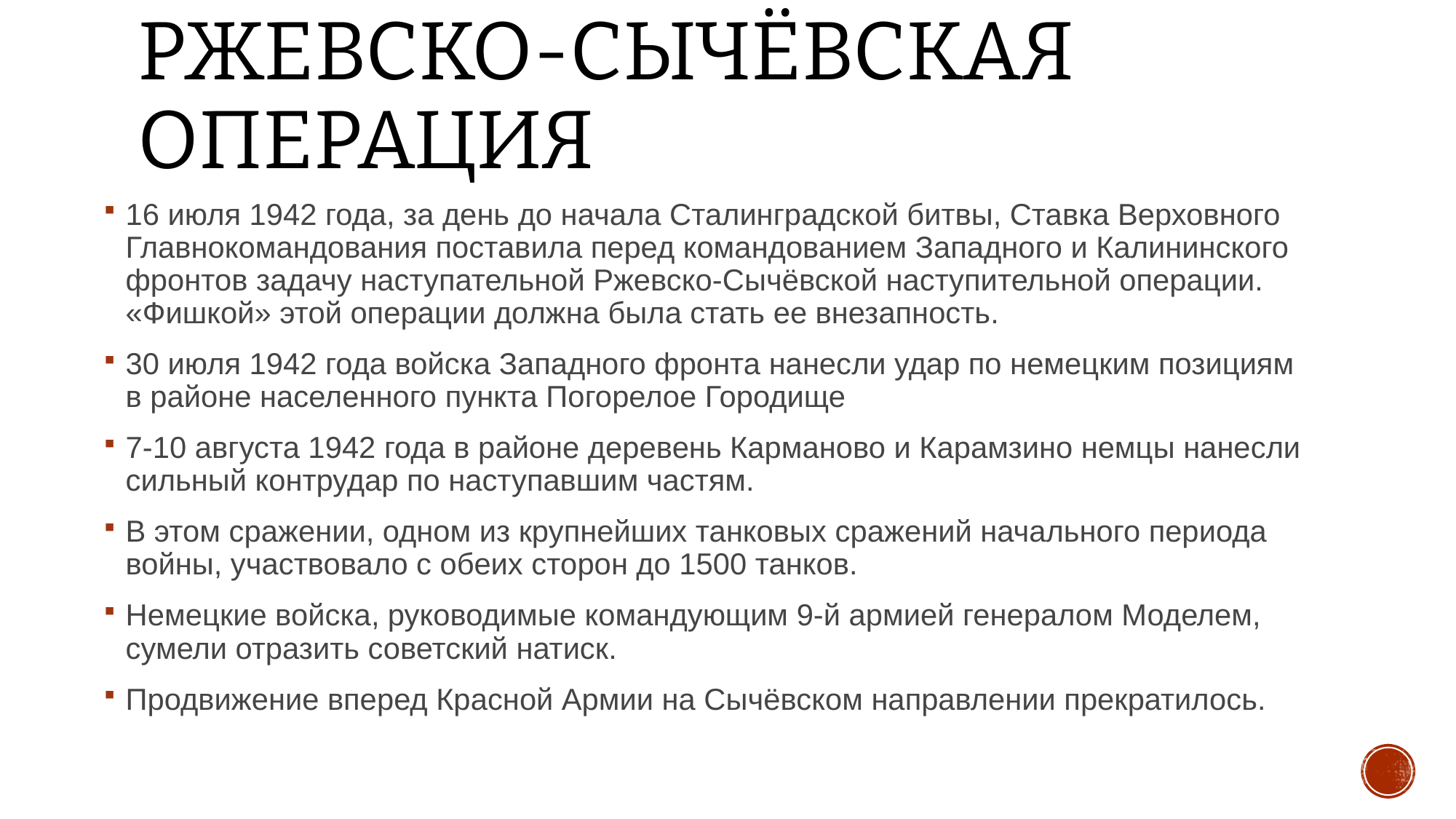

# ржевско-сычёвская операция
16 июля 1942 года, за день до начала Сталинградской битвы, Ставка Верховного Главнокомандования поставила перед командованием Западного и Калининского фронтов задачу наступательной Ржевско-Сычёвской наступительной операции. «Фишкой» этой операции должна была стать ее внезапность.
30 июля 1942 года войска Западного фронта нанесли удар по немецким позициям в районе населенного пункта Погорелое Городище
7‑10 августа 1942 года в районе деревень Карманово и Карамзино немцы нанесли сильный контрудар по наступавшим частям.
В этом сражении, одном из крупнейших танковых сражений начального периода войны, участвовало с обеих сторон до 1500 танков.
Немецкие войска, руководимые командующим 9‑й армией генералом Моделем, сумели отразить советский натиск.
Продвижение вперед Красной Армии на Сычёвском направлении прекратилось.